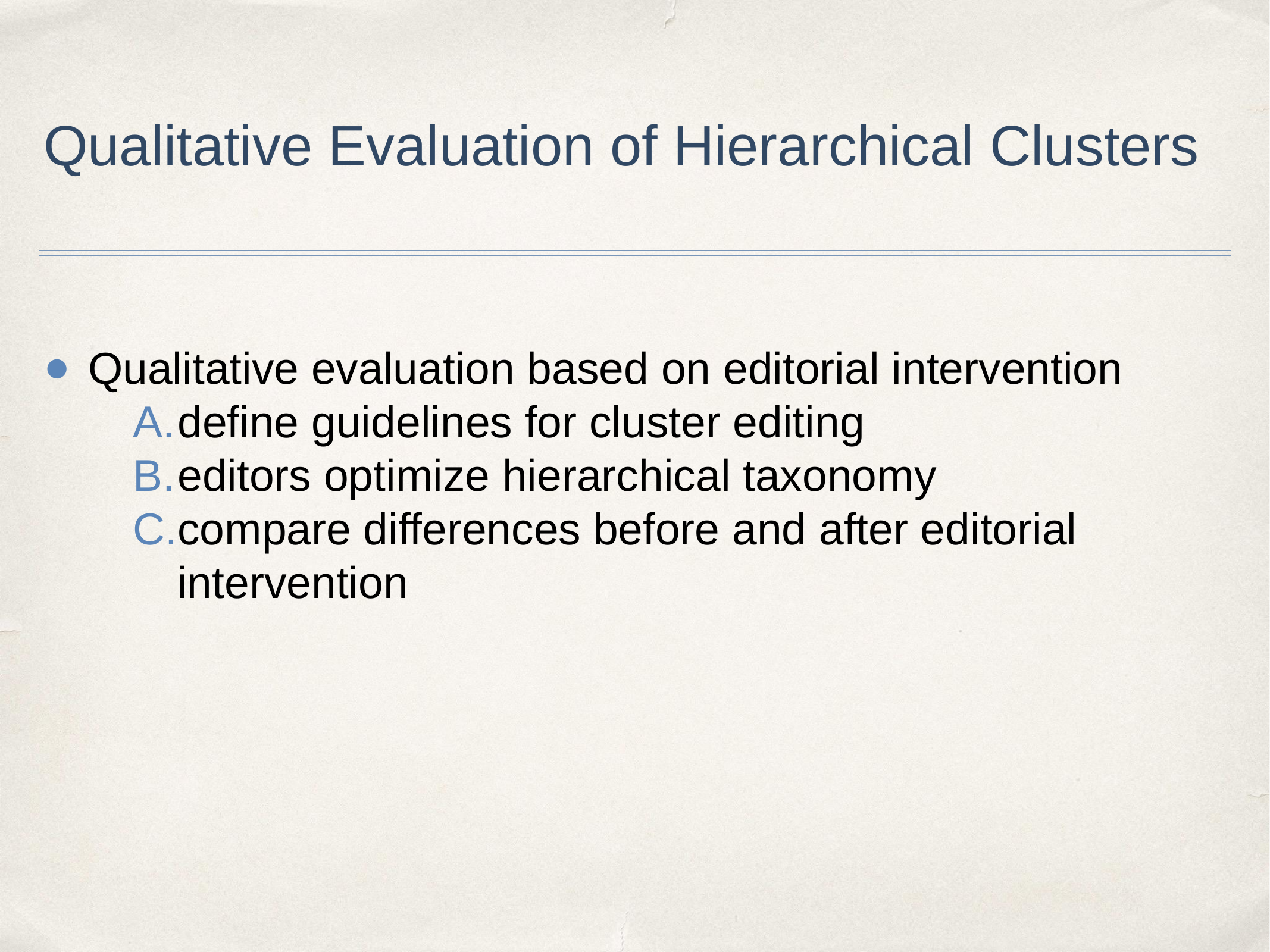

# Qualitative Evaluation of Hierarchical Clusters

Qualitative evaluation based on editorial intervention
define guidelines for cluster editing
editors optimize hierarchical taxonomy
compare differences before and after editorial intervention